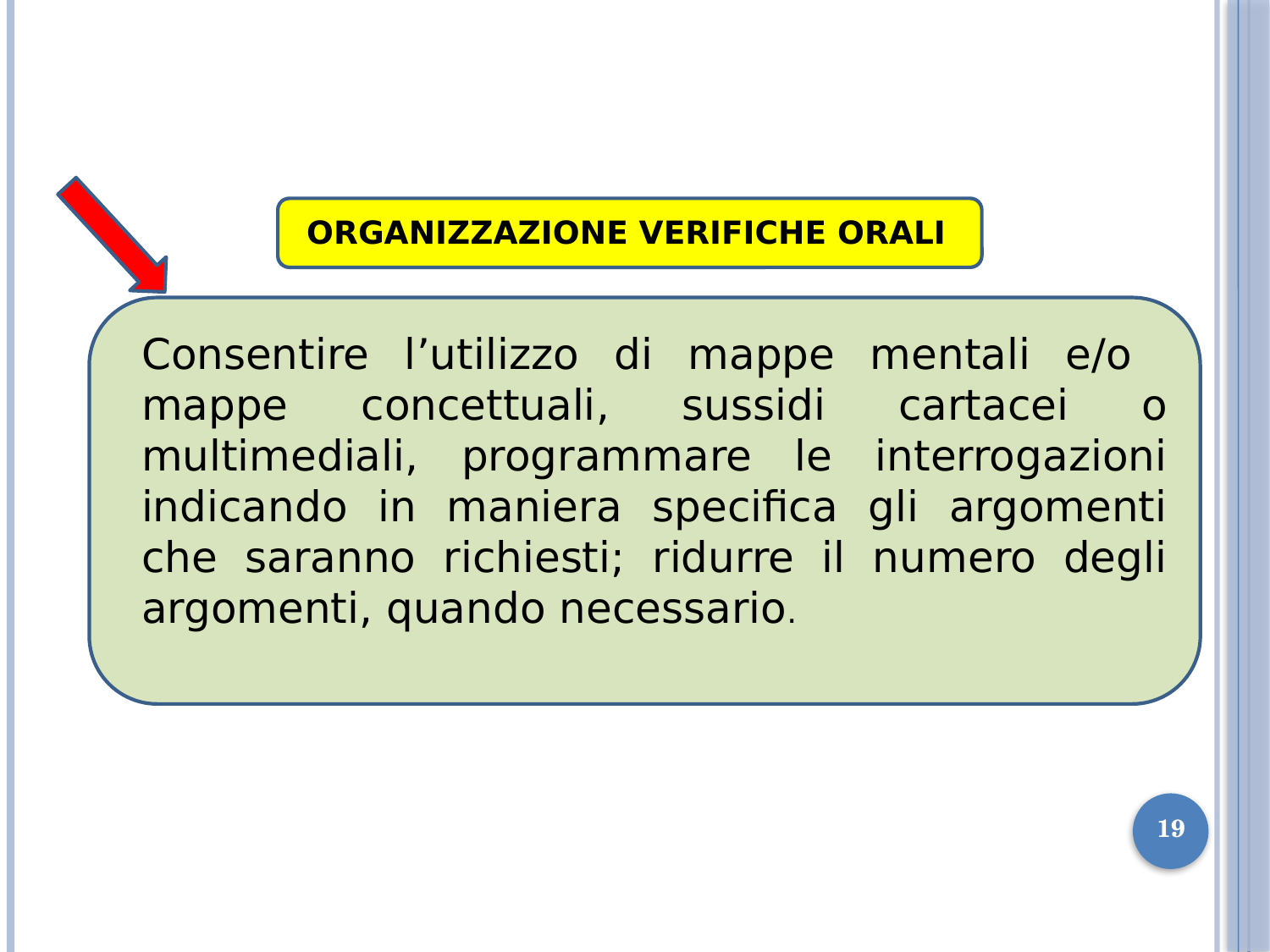

ORGANIZZAZIONE VERIFICHE ORALI

Consentire l’utilizzo di mappe mentali e/o  mappe concettuali, sussidi cartacei o multimediali, programmare le interrogazioni indicando in maniera specifica gli argomenti che saranno richiesti; ridurre il numero degli argomenti, quando necessario.

19